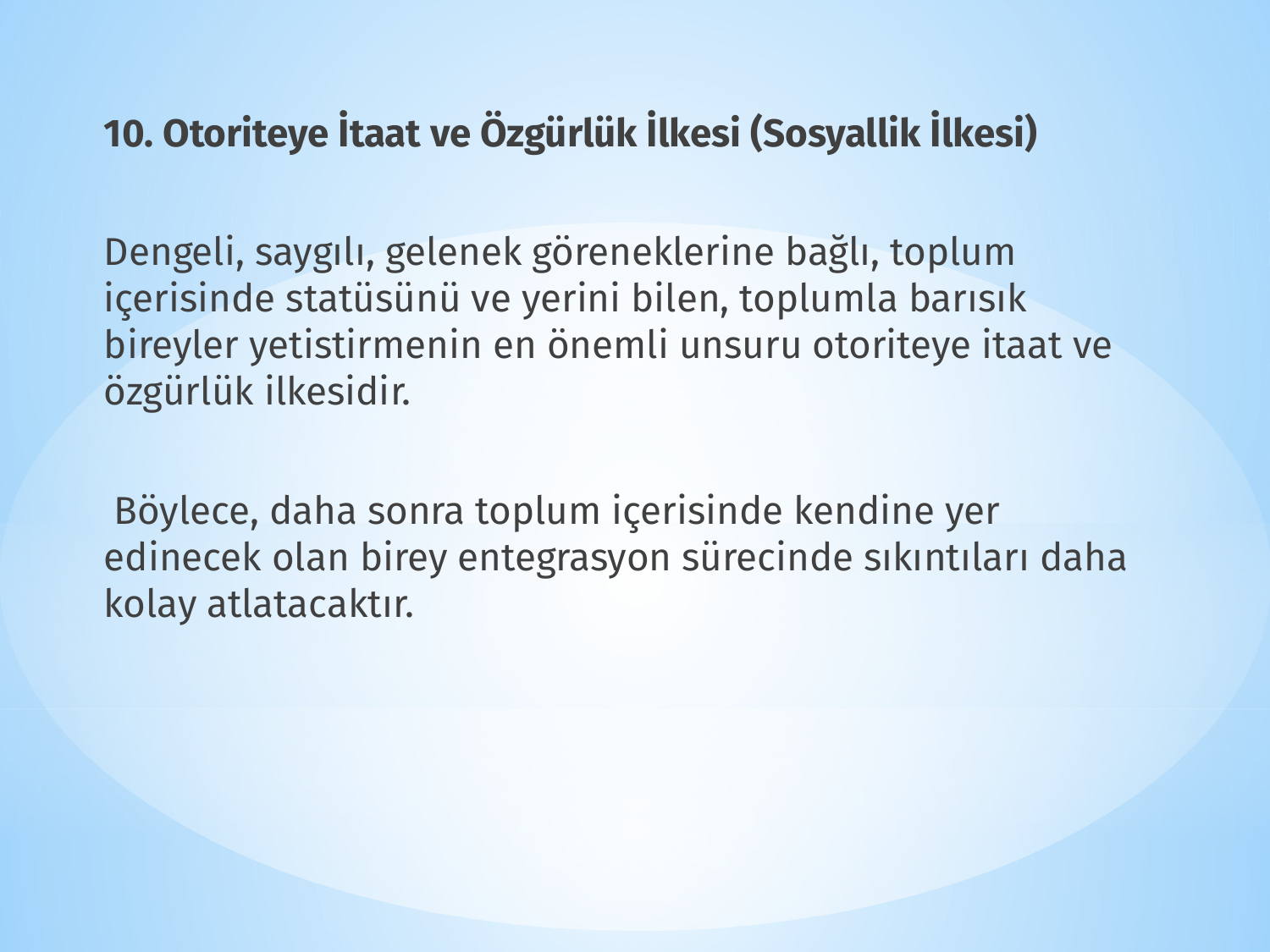

10. Otoriteye İtaat ve Özgürlük İlkesi (Sosyallik İlkesi)

Dengeli, saygılı, gelenek göreneklerine bağlı, toplum içerisinde statüsünü ve yerini bilen, toplumla barısık bireyler yetistirmenin en önemli unsuru otoriteye itaat ve özgürlük ilkesidir.

 Böylece, daha sonra toplum içerisinde kendine yer edinecek olan birey entegrasyon sürecinde sıkıntıları daha kolay atlatacaktır.